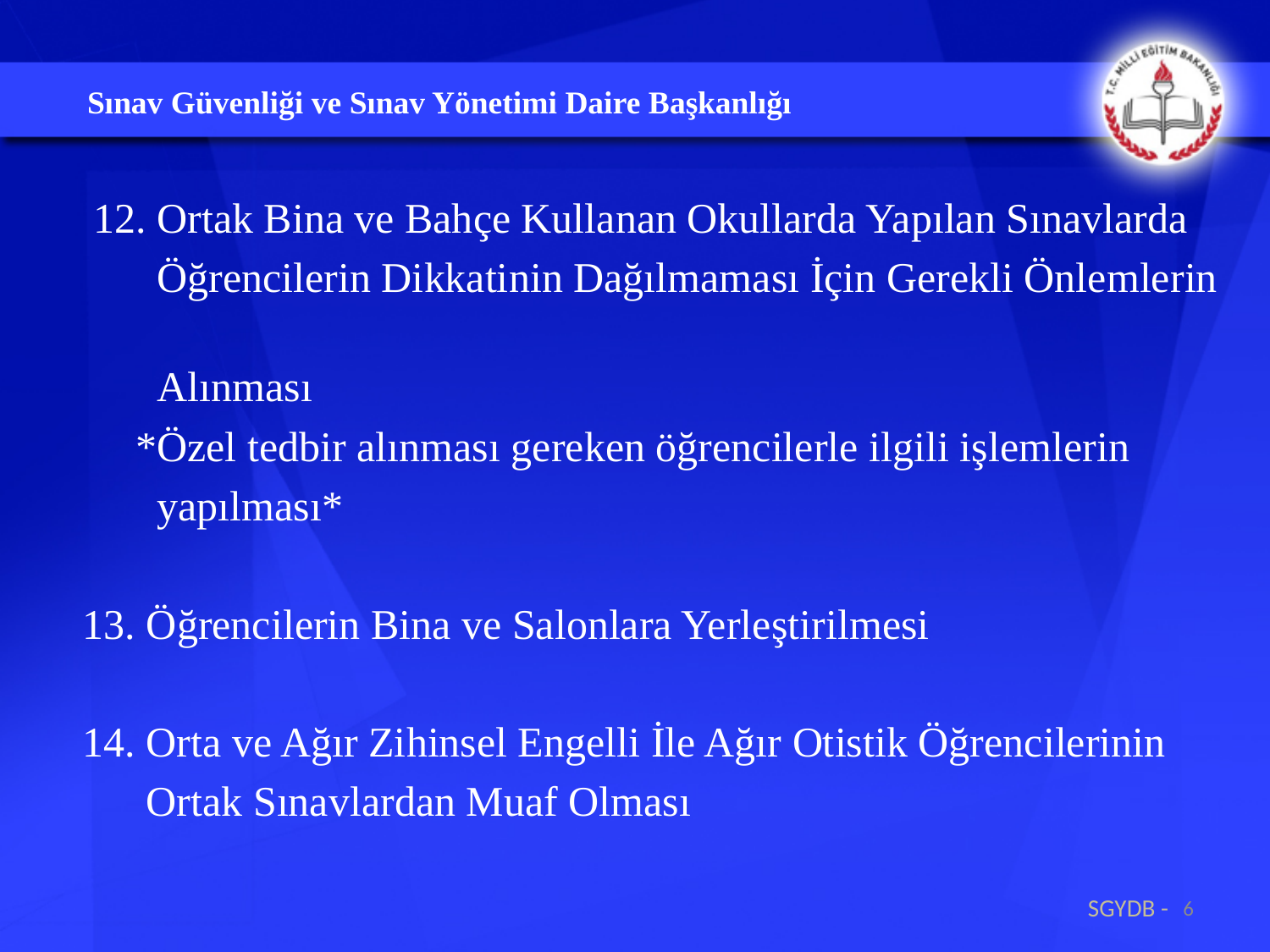

Sınav Güvenliği ve Sınav Yönetimi Daire Başkanlığı
 12. Ortak Bina ve Bahçe Kullanan Okullarda Yapılan Sınavlarda
       Öğrencilerin Dikkatinin Dağılmaması İçin Gerekli Önlemlerin
       Alınması
     *Özel tedbir alınması gereken öğrencilerle ilgili işlemlerin
       yapılması*

13. Öğrencilerin Bina ve Salonlara Yerleştirilmesi

Orta ve Ağır Zihinsel Engelli İle Ağır Otistik Öğrencilerinin
      Ortak Sınavlardan Muaf Olması

6
SGYDB -